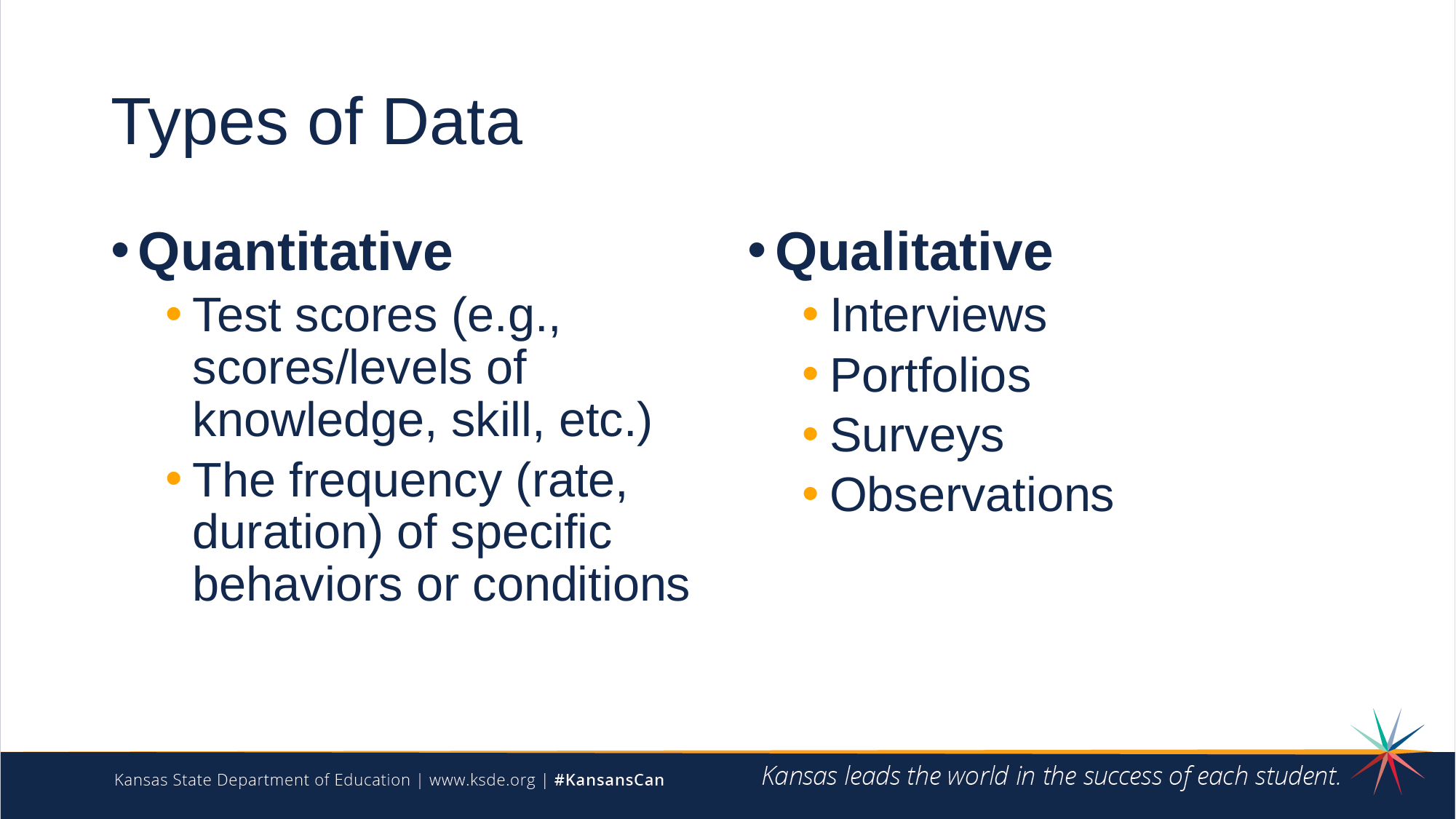

# Types of Data
Quantitative
Test scores (e.g., scores/levels of knowledge, skill, etc.)
The frequency (rate, duration) of specific behaviors or conditions

Qualitative
Interviews
Portfolios
Surveys
Observations